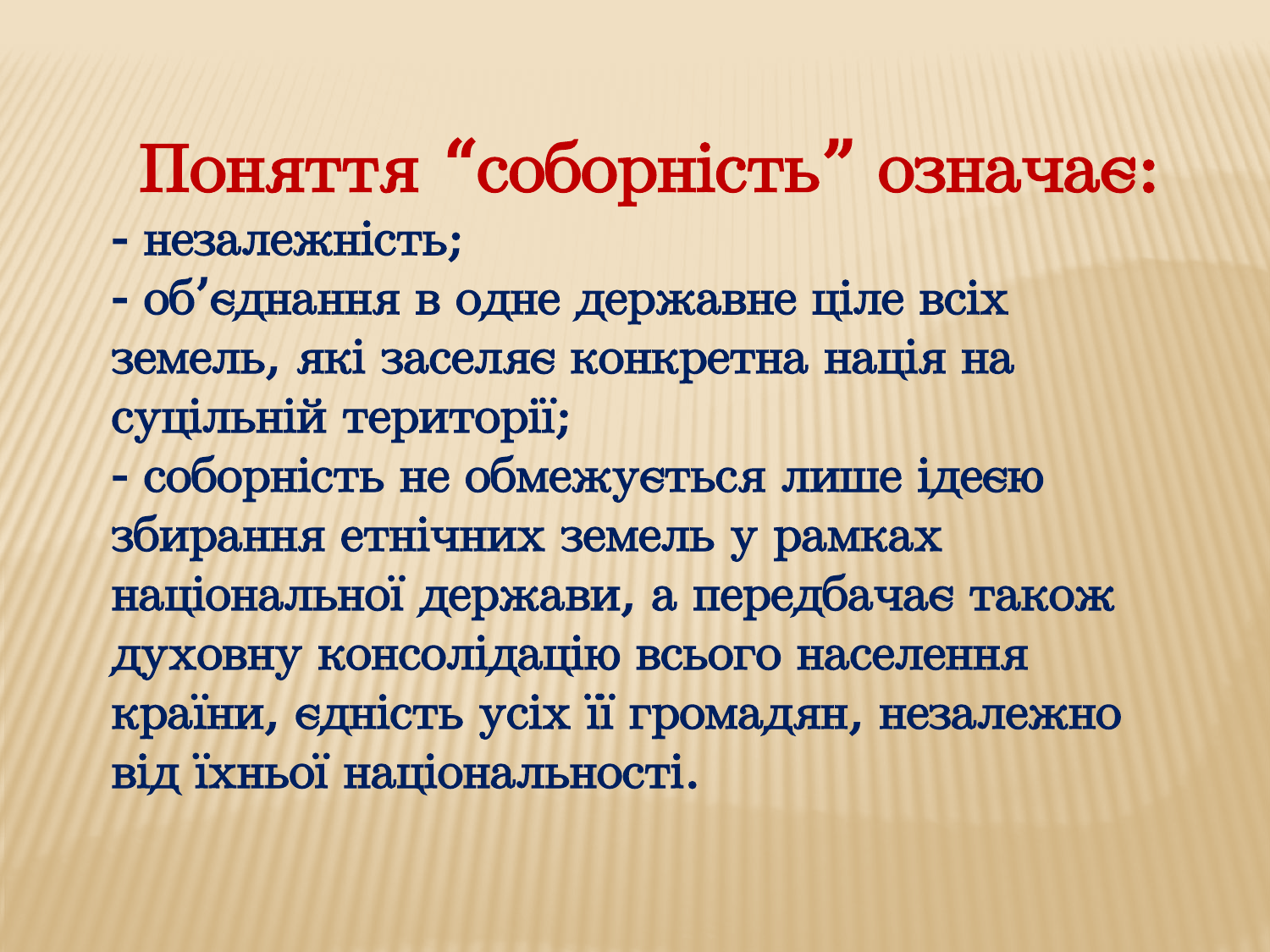

Поняття “соборність” означає:
- незалежність;
- об’єднання в одне державне ціле всіх земель, які заселяє конкретна нація на суцільній території;
- соборність не обмежується лише ідеєю збирання етнічних земель у рамках національної держави, а передбачає також духовну консолідацію всього населення країни, єдність усіх її громадян, незалежно від їхньої національності.